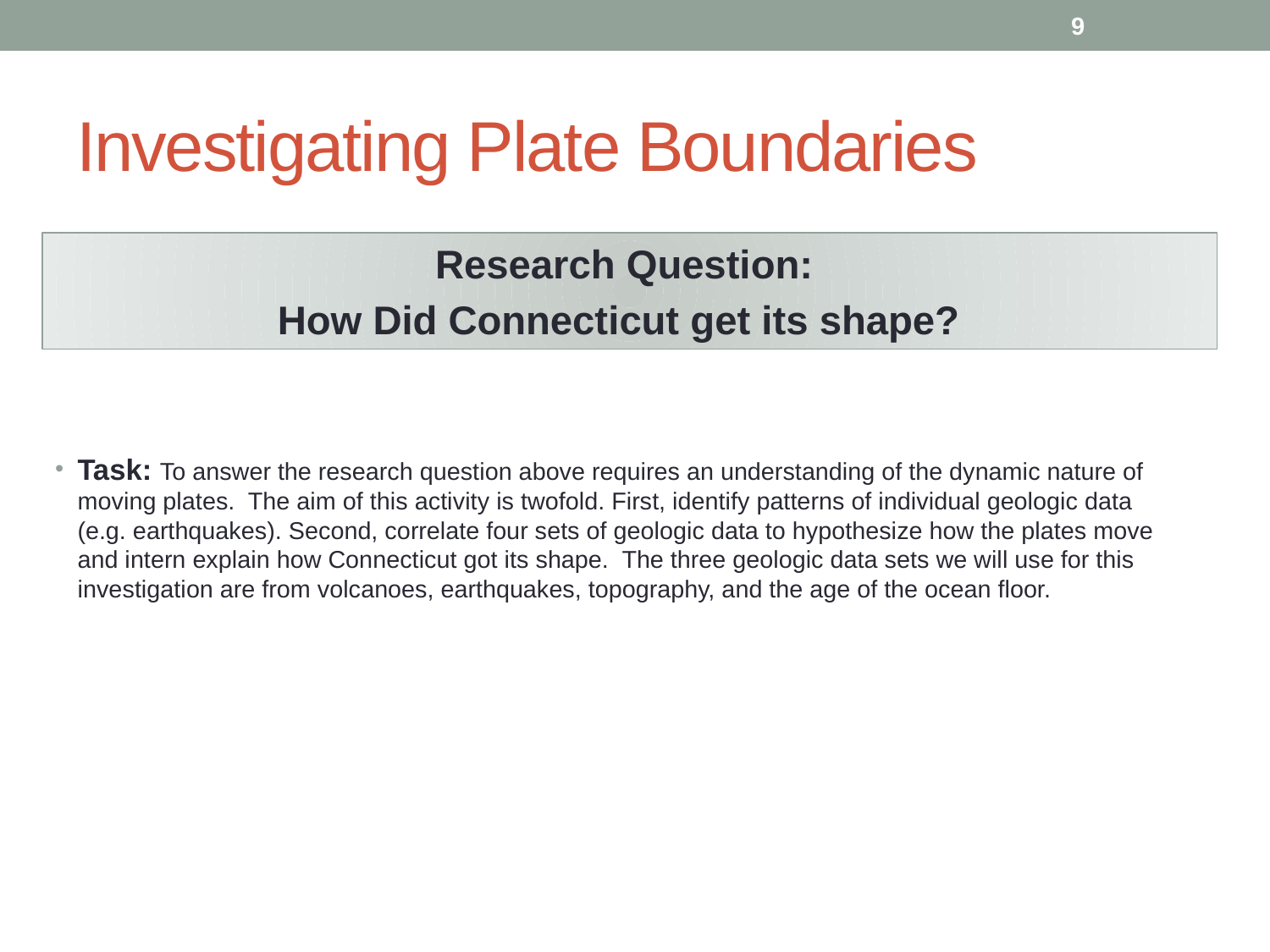

9
# Investigating Plate Boundaries
Research Question:
How Did Connecticut get its shape?
Task: To answer the research question above requires an understanding of the dynamic nature of moving plates.  The aim of this activity is twofold. First, identify patterns of individual geologic data (e.g. earthquakes). Second, correlate four sets of geologic data to hypothesize how the plates move and intern explain how Connecticut got its shape.  The three geologic data sets we will use for this investigation are from volcanoes, earthquakes, topography, and the age of the ocean floor.